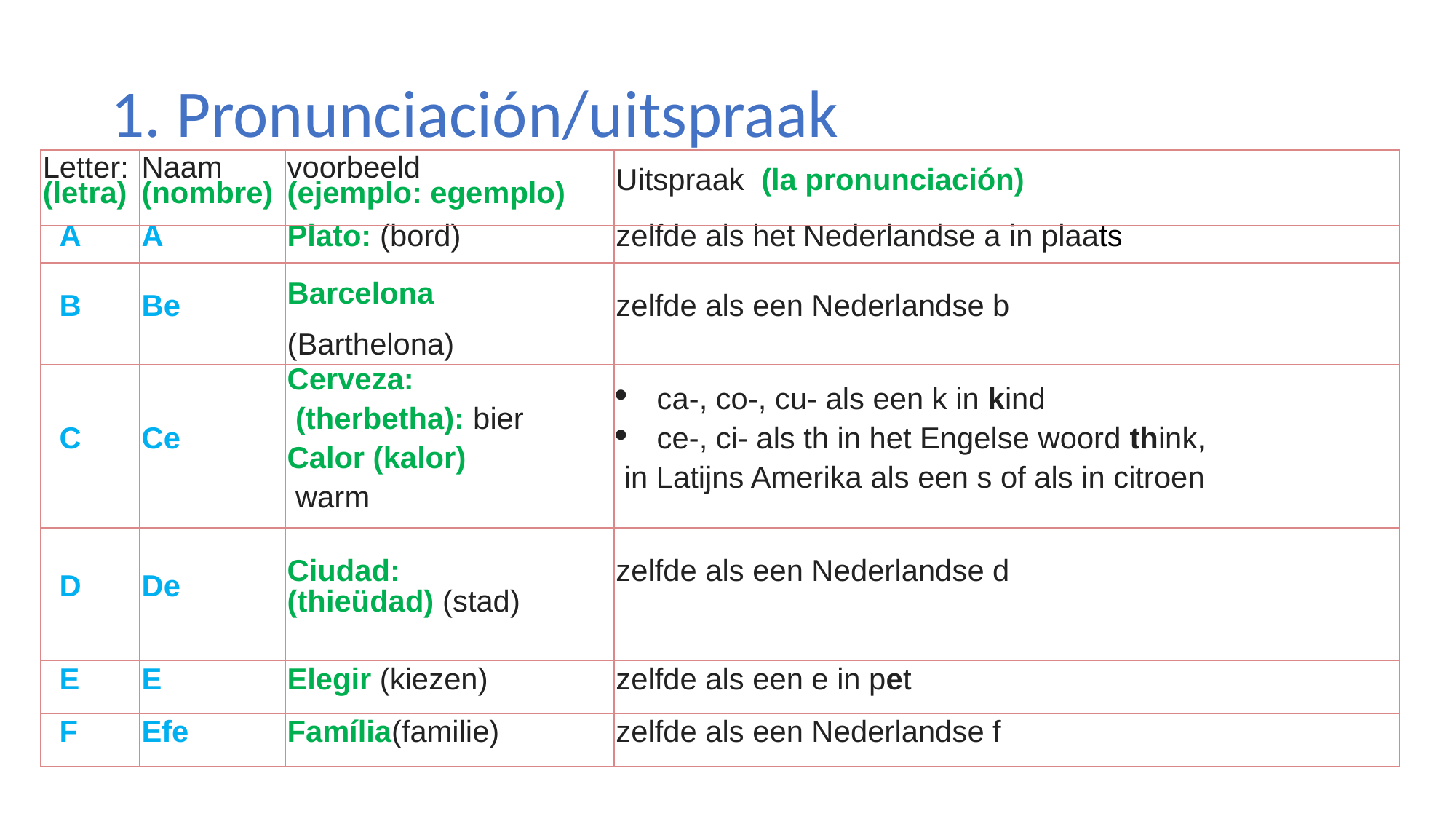

# 1. Pronunciación/uitspraak
| Letter: (letra) | Naam (nombre) | voorbeeld (ejemplo: egemplo) | Uitspraak (la pronunciación) |
| --- | --- | --- | --- |
| A | A | Plato: (bord) | zelfde als het Nederlandse a in plaats |
| B | Be | Barcelona (Barthelona) | zelfde als een Nederlandse b |
| C | Ce | Cerveza: (therbetha): bier Calor (kalor) warm | ca-, co-, cu- als een k in kind ce-, ci- als th in het Engelse woord think, in Latijns Amerika als een s of als in citroen |
| D | De | Ciudad: (thieüdad) (stad) | zelfde als een Nederlandse d |
| E | E | Elegir (kiezen) | zelfde als een e in pet |
| F | Efe | Família(familie) | zelfde als een Nederlandse f |